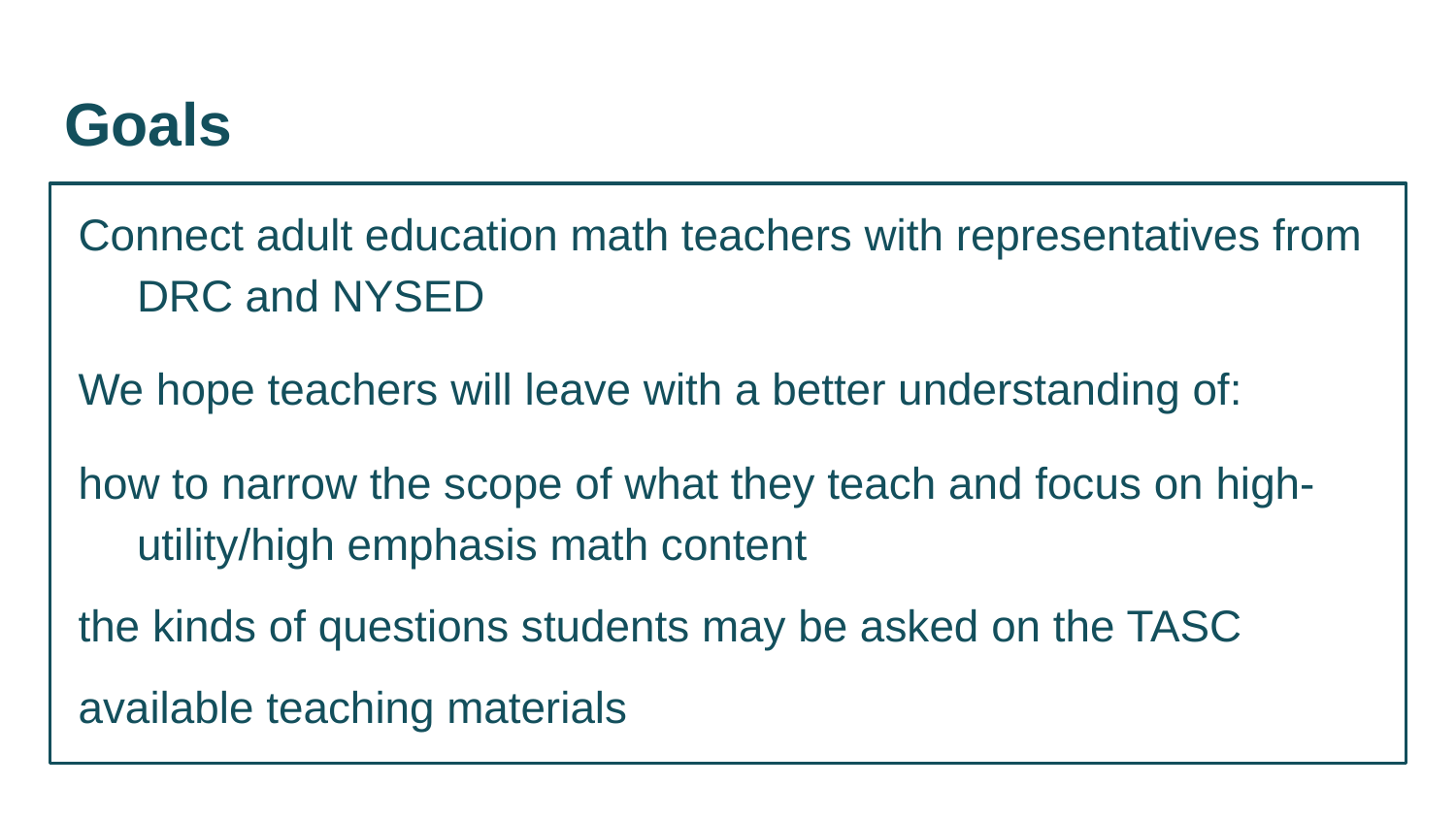

# Goals
Connect adult education math teachers with representatives from DRC and NYSED
We hope teachers will leave with a better understanding of:
how to narrow the scope of what they teach and focus on high-utility/high emphasis math content
the kinds of questions students may be asked on the TASC
available teaching materials